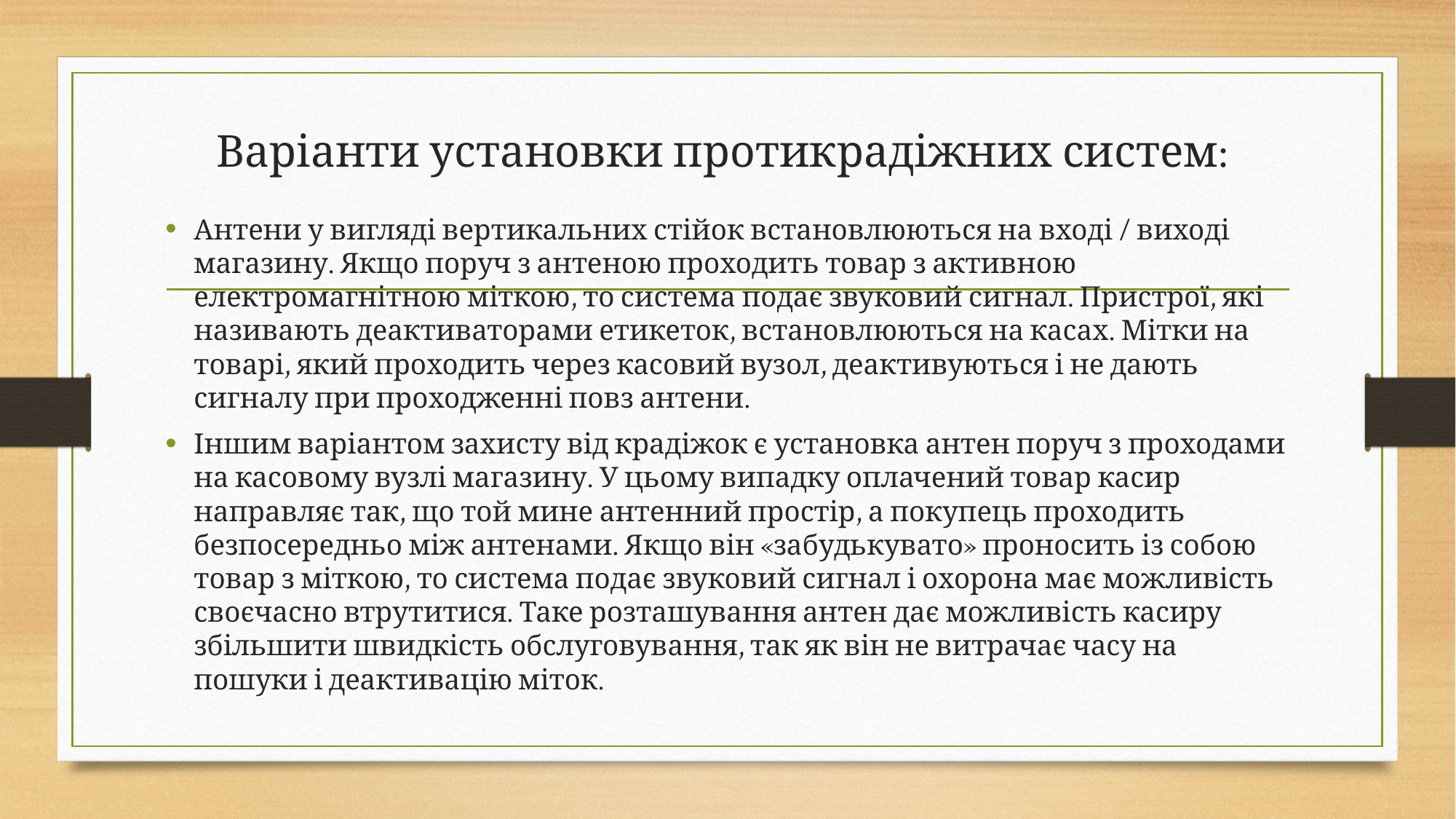

# Варіанти установки протикрадіжних систем:
Антени у вигляді вертикальних стійок встановлюються на вході / виході магазину. Якщо поруч з антеною проходить товар з активною електромагнітною міткою, то система подає звуковий сигнал. Пристрої, які називають деактиваторами етикеток, встановлюються на касах. Мітки на товарі, який проходить через касовий вузол, деактивуються і не дають сигналу при проходженні повз антени.
Іншим варіантом захисту від крадіжок є установка антен поруч з проходами на касовому вузлі магазину. У цьому випадку оплачений товар касир направляє так, що той мине антенний простір, а покупець проходить безпосередньо між антенами. Якщо він «забудькувато» проносить із собою товар з міткою, то система подає звуковий сигнал і охорона має можливість своєчасно втрутитися. Таке розташування антен дає можливість касиру збільшити швидкість обслуговування, так як він не витрачає часу на пошуки і деактивацію міток.